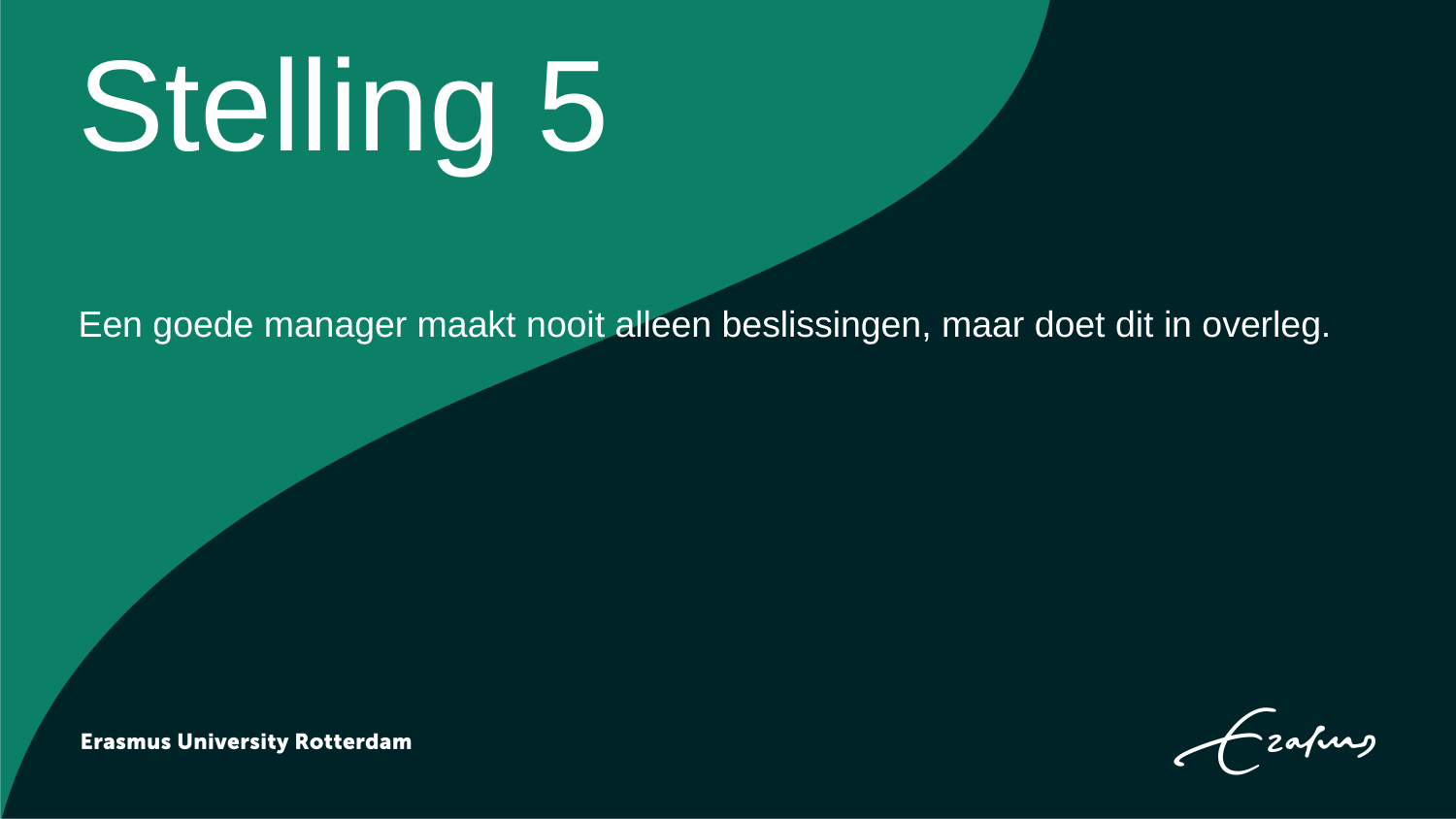

# Stelling 5
Een goede manager maakt nooit alleen beslissingen, maar doet dit in overleg.